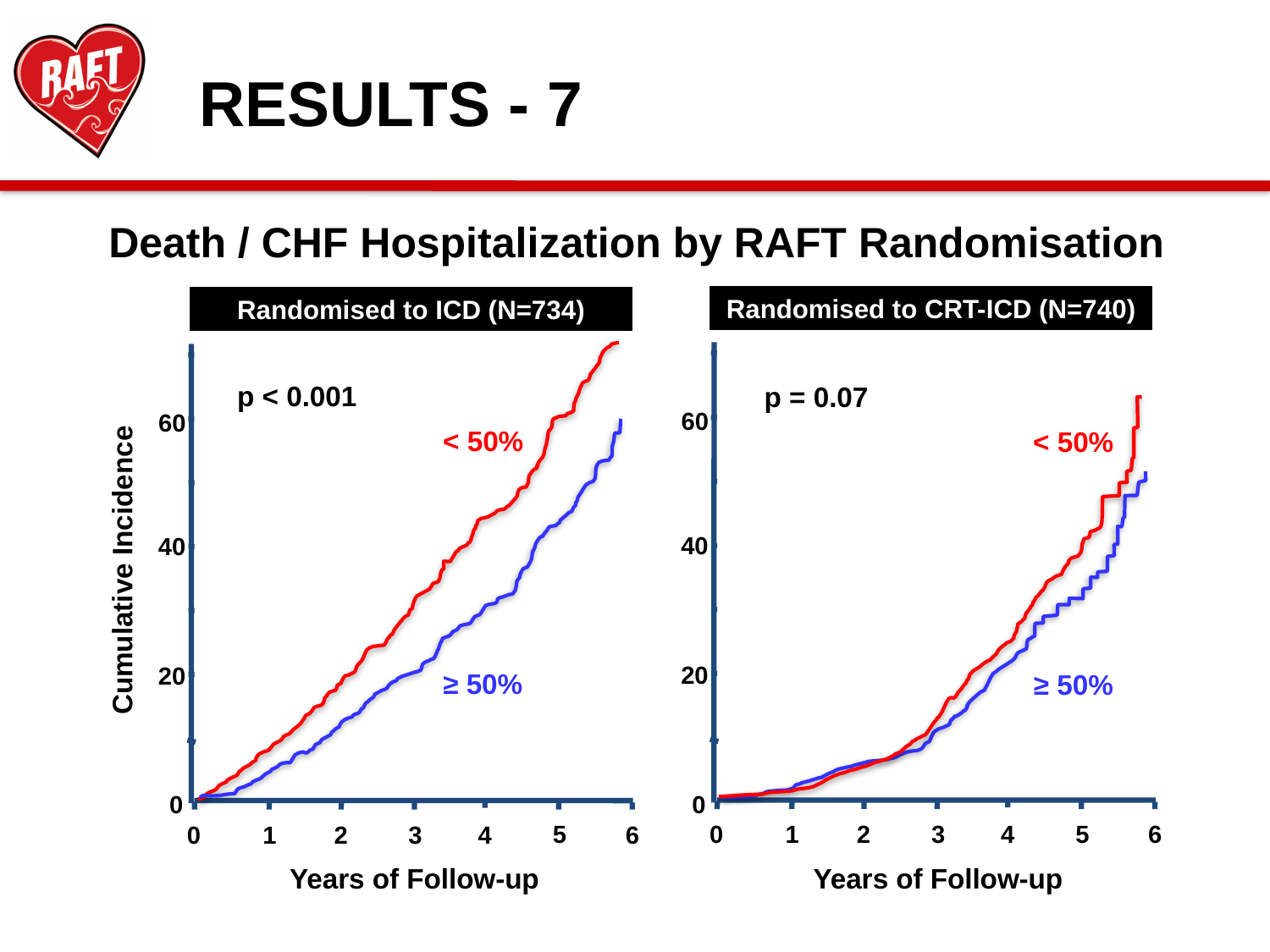

RESULTS - 7
Death / CHF Hospitalization by RAFT Randomisation
Randomised to CRT-ICD (N=740)
Randomised to ICD (N=734)

60

40

20

0

5
0
1
2
3
4
6

60

40

20

0

5
0
1
2
3
4
6
p < 0.001
p = 0.07
< 50%
< 50%
Cumulative Incidence
≥ 50%
≥ 50%
Years of Follow-up
Years of Follow-up